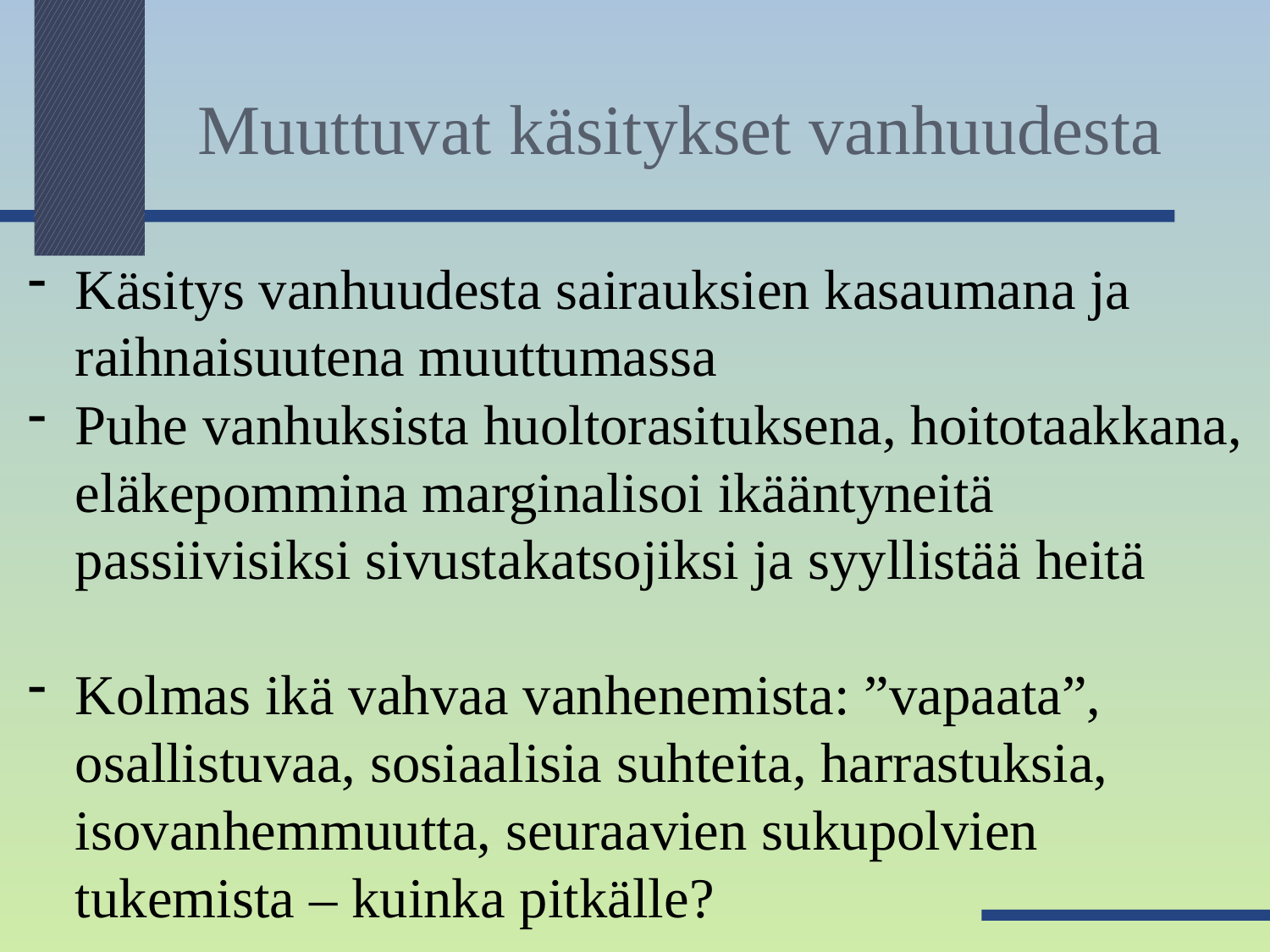

# Muuttuvat käsitykset vanhuudesta
Käsitys vanhuudesta sairauksien kasaumana ja raihnaisuutena muuttumassa
Puhe vanhuksista huoltorasituksena, hoitotaakkana, eläkepommina marginalisoi ikääntyneitä passiivisiksi sivustakatsojiksi ja syyllistää heitä

Kolmas ikä vahvaa vanhenemista: ”vapaata”, osallistuvaa, sosiaalisia suhteita, harrastuksia, isovanhemmuutta, seuraavien sukupolvien tukemista – kuinka pitkälle?